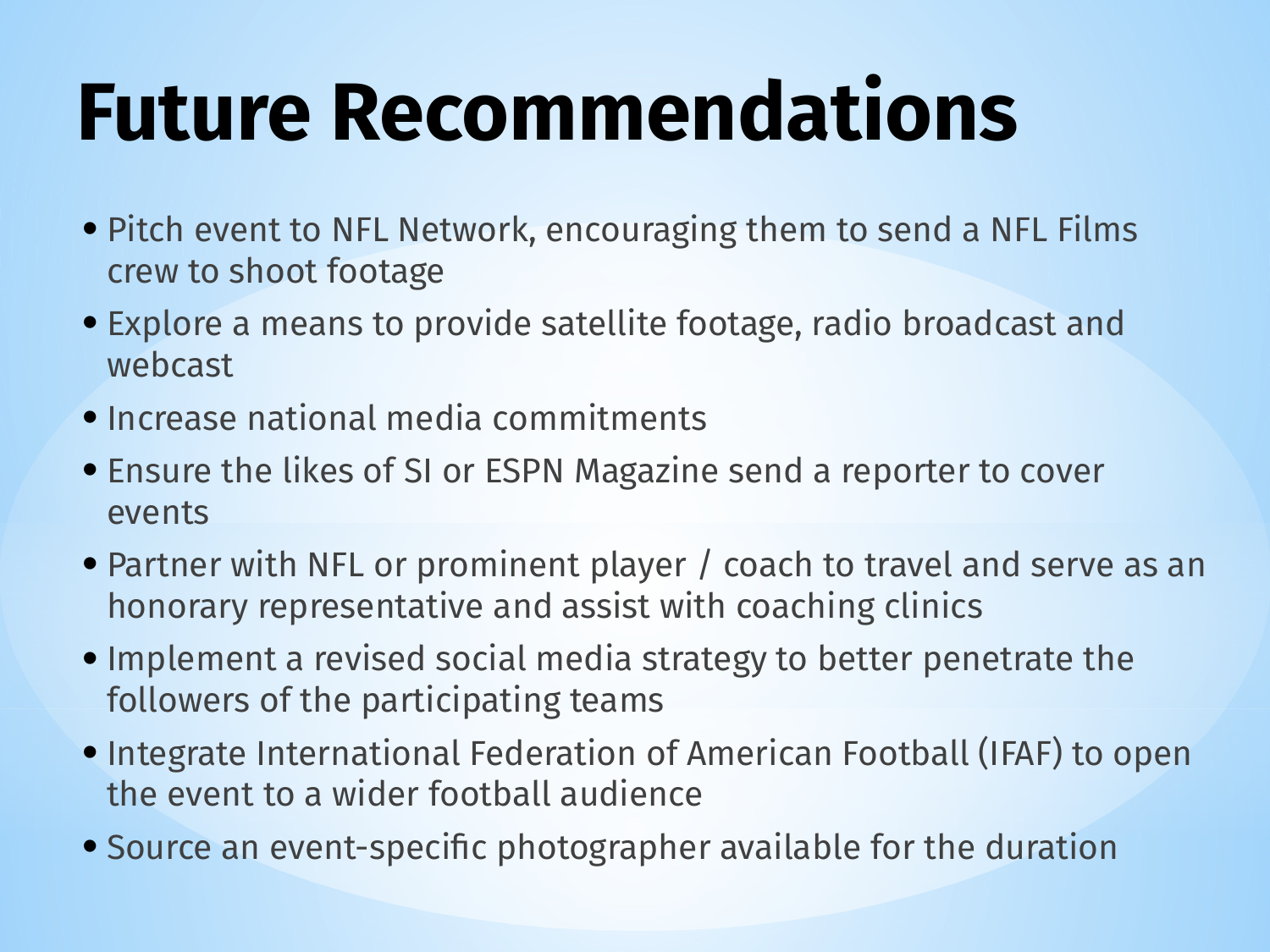

# Future Recommendations
Pitch event to NFL Network, encouraging them to send a NFL Films crew to shoot footage
Explore a means to provide satellite footage, radio broadcast and webcast
Increase national media commitments
Ensure the likes of SI or ESPN Magazine send a reporter to cover events
Partner with NFL or prominent player / coach to travel and serve as an honorary representative and assist with coaching clinics
Implement a revised social media strategy to better penetrate the followers of the participating teams
Integrate International Federation of American Football (IFAF) to open the event to a wider football audience
Source an event-specific photographer available for the duration